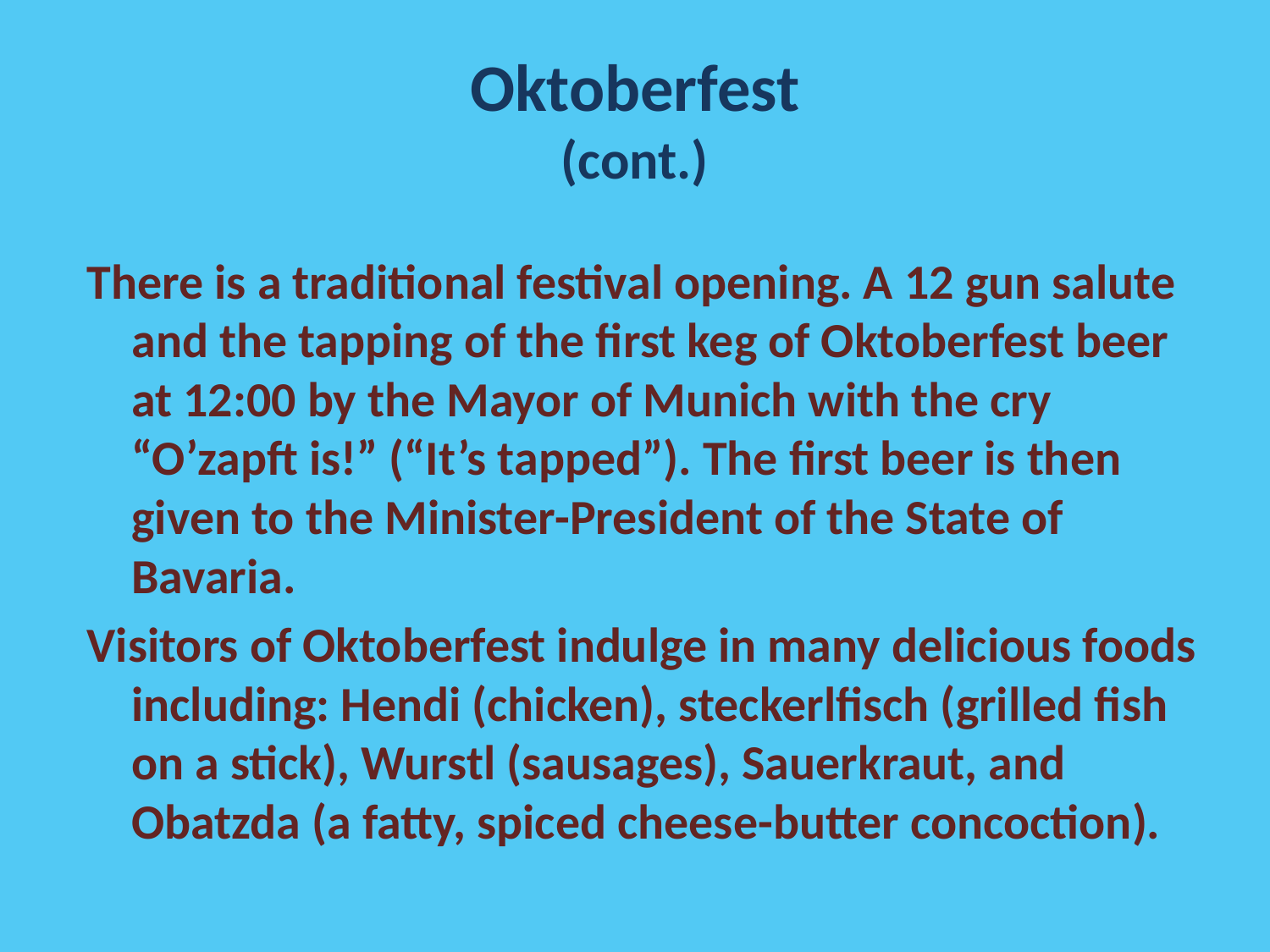

# Oktoberfest (cont.)
There is a traditional festival opening. A 12 gun salute and the tapping of the first keg of Oktoberfest beer at 12:00 by the Mayor of Munich with the cry “O’zapft is!” (“It’s tapped”). The first beer is then given to the Minister-President of the State of Bavaria.
Visitors of Oktoberfest indulge in many delicious foods including: Hendi (chicken), steckerlfisch (grilled fish on a stick), Wurstl (sausages), Sauerkraut, and Obatzda (a fatty, spiced cheese-butter concoction).